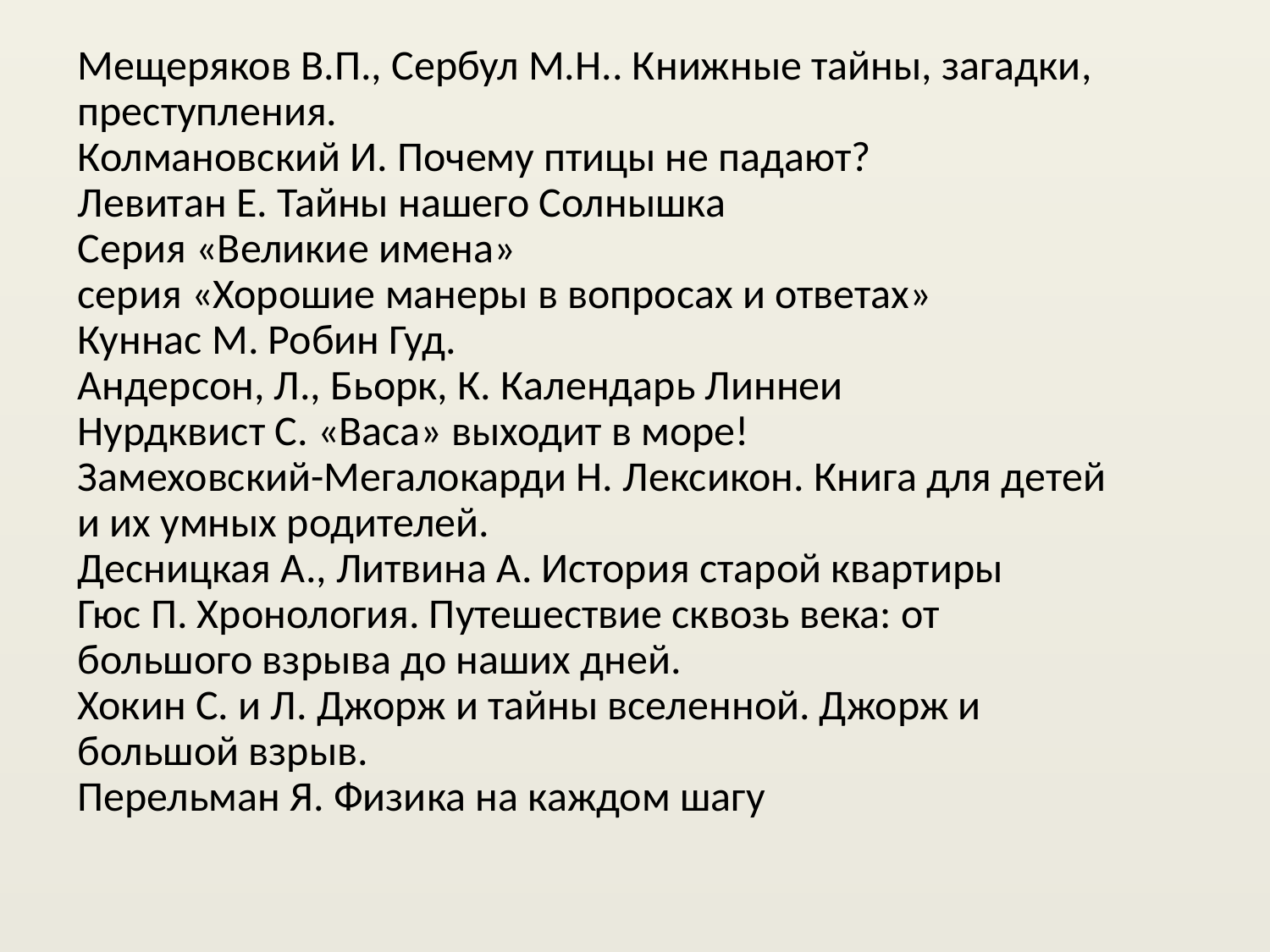

Мещеряков В.П., Сербул М.Н.. Книжные тайны, загадки, преступления.
Колмановский И. Почему птицы не падают?
Левитан Е. Тайны нашего Солнышка
Серия «Великие имена»
серия «Хорошие манеры в вопросах и ответах»
Куннас М. Робин Гуд.
Андерсон, Л., Бьорк, К. Календарь Линнеи
Нурдквист С. «Васа» выходит в море!
Замеховский-Мегалокарди Н. Лексикон. Книга для детей и их умных родителей.
Десницкая А., Литвина А. История старой квартиры
Гюс П. Хронология. Путешествие сквозь века: от большого взрыва до наших дней.
Хокин С. и Л. Джорж и тайны вселенной. Джорж и большой взрыв.
Перельман Я. Физика на каждом шагу